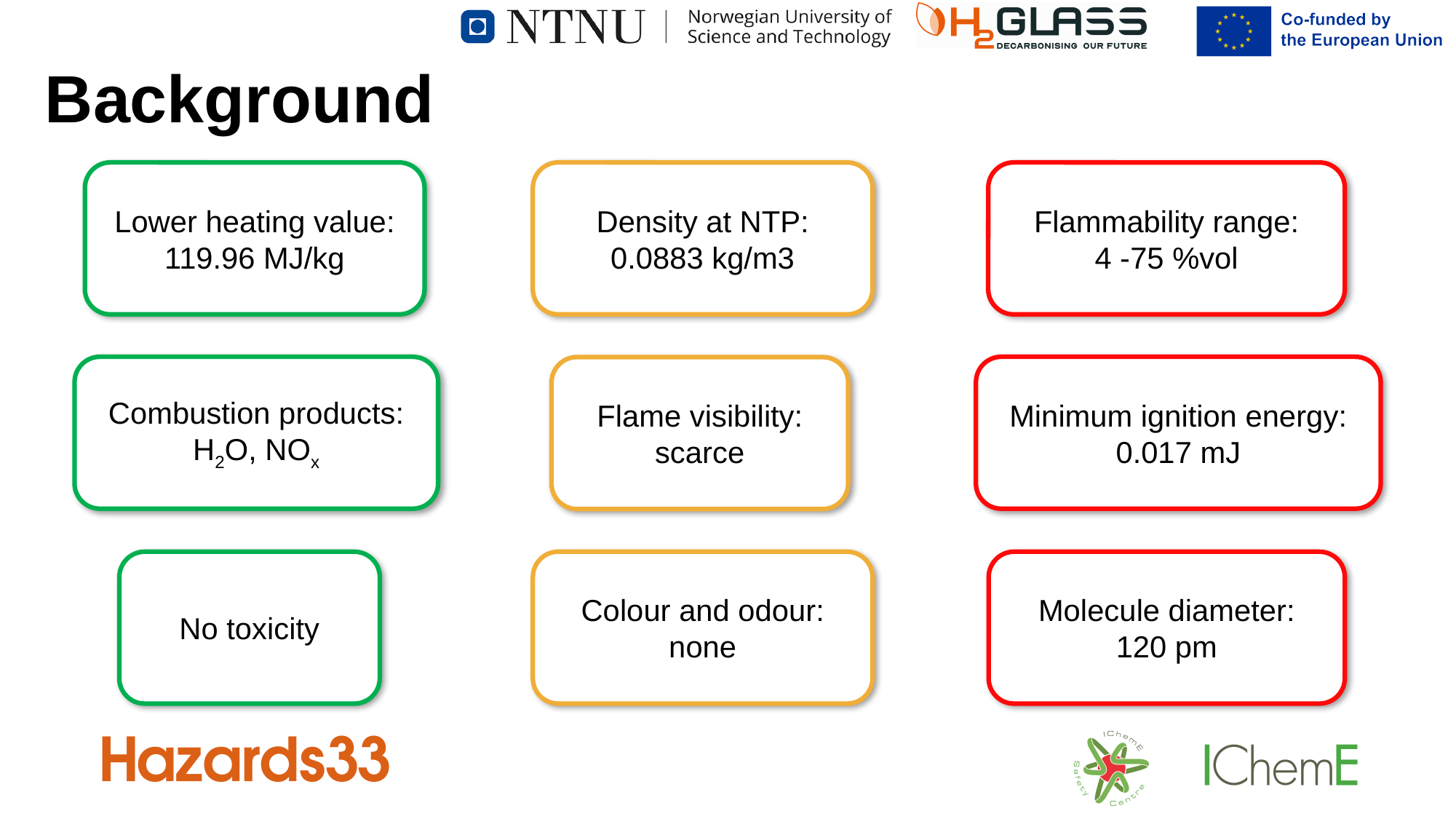

Background
Lower heating value:
119.96 MJ/kg
Density at NTP:
0.0883 kg/m3
Flammability range:
4 -75 %vol
Combustion products:
H2O, NOx
Minimum ignition energy:
0.017 mJ
Flame visibility:
scarce
No toxicity
Colour and odour:
none
Molecule diameter:
120 pm